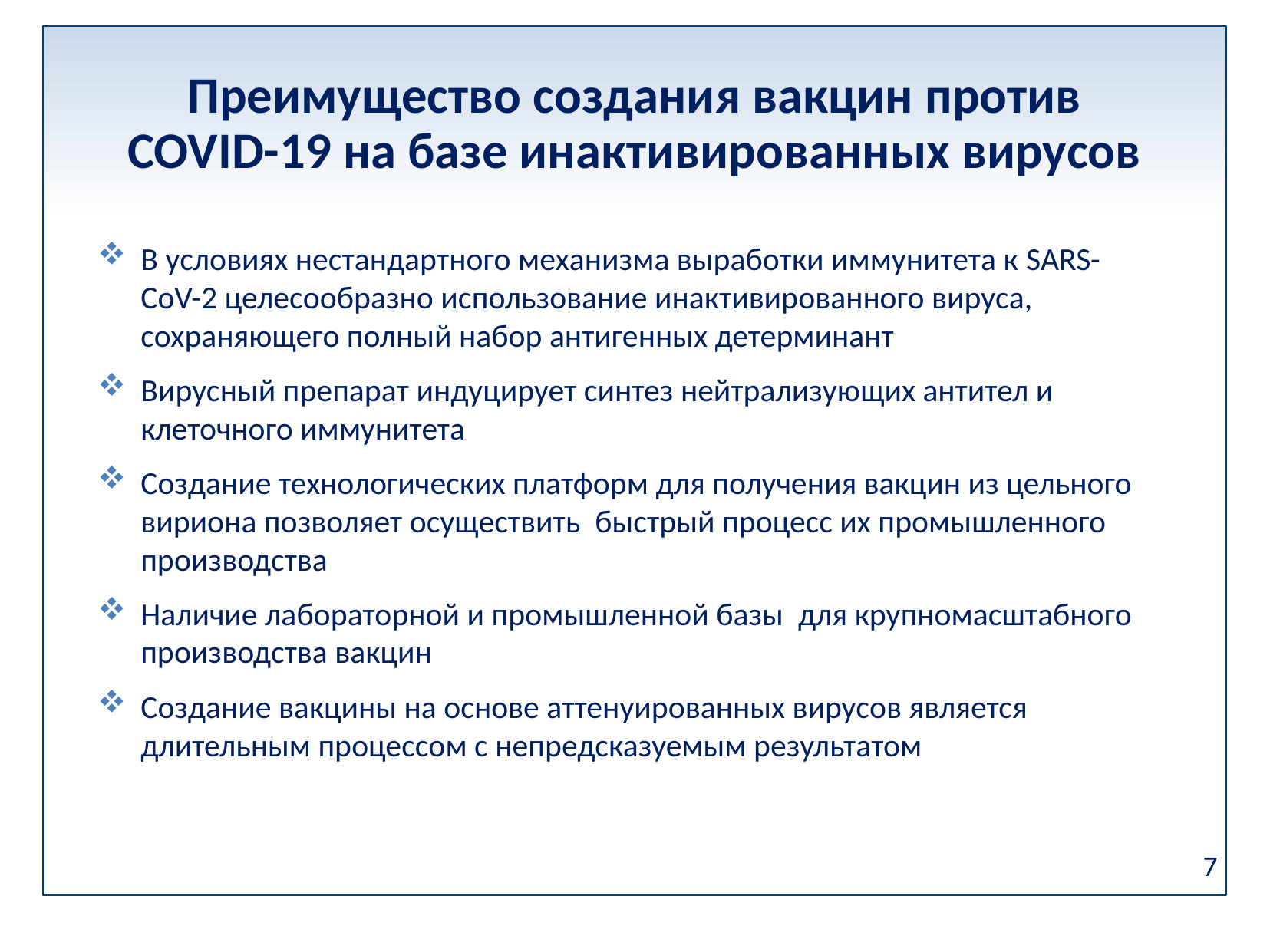

# Преимущество создания вакцин против COVID-19 на базе инактивированных вирусов
В условиях нестандартного механизма выработки иммунитета к SARS-CoV-2 целесообразно использование инактивированного вируса, сохраняющего полный набор антигенных детерминант
Вирусный препарат индуцирует синтез нейтрализующих антител и клеточного иммунитета
Создание технологических платформ для получения вакцин из цельного вириона позволяет осуществить  быстрый процесс их промышленного производства
Наличие лабораторной и промышленной базы  для крупномасштабного производства вакцин
Создание вакцины на основе аттенуированных вирусов является длительным процессом с непредсказуемым результатом
7